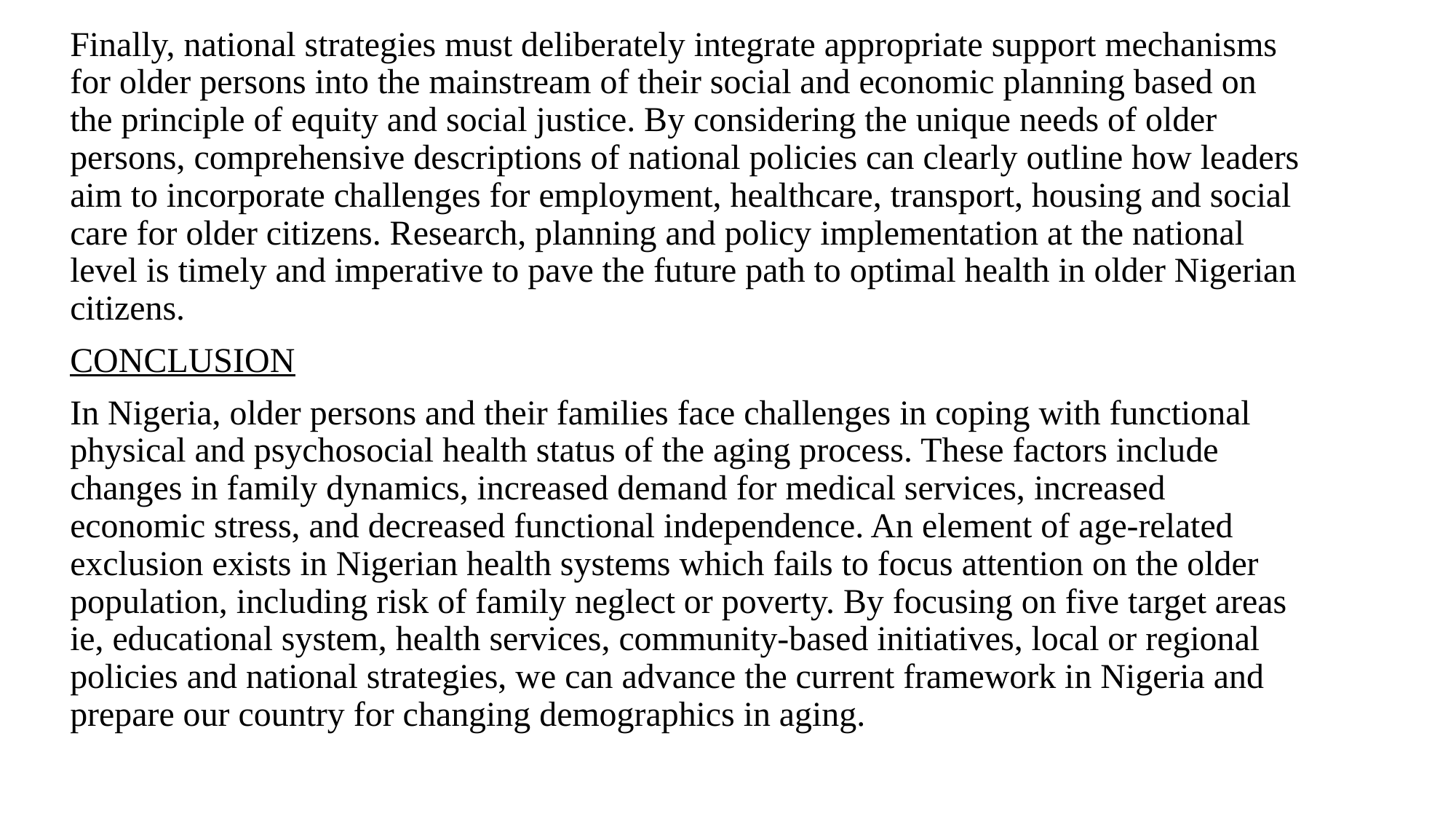

Finally, national strategies must deliberately integrate appropriate support mechanisms for older persons into the mainstream of their social and economic planning based on the principle of equity and social justice. By considering the unique needs of older persons, comprehensive descriptions of national policies can clearly outline how leaders aim to incorporate challenges for employment, healthcare, transport, housing and social care for older citizens. Research, planning and policy implementation at the national level is timely and imperative to pave the future path to optimal health in older Nigerian citizens.
CONCLUSION
In Nigeria, older persons and their families face challenges in coping with functional physical and psychosocial health status of the aging process. These factors include changes in family dynamics, increased demand for medical services, increased economic stress, and decreased functional independence. An element of age-related exclusion exists in Nigerian health systems which fails to focus attention on the older population, including risk of family neglect or poverty. By focusing on five target areas ie, educational system, health services, community-based initiatives, local or regional policies and national strategies, we can advance the current framework in Nigeria and prepare our country for changing demographics in aging.